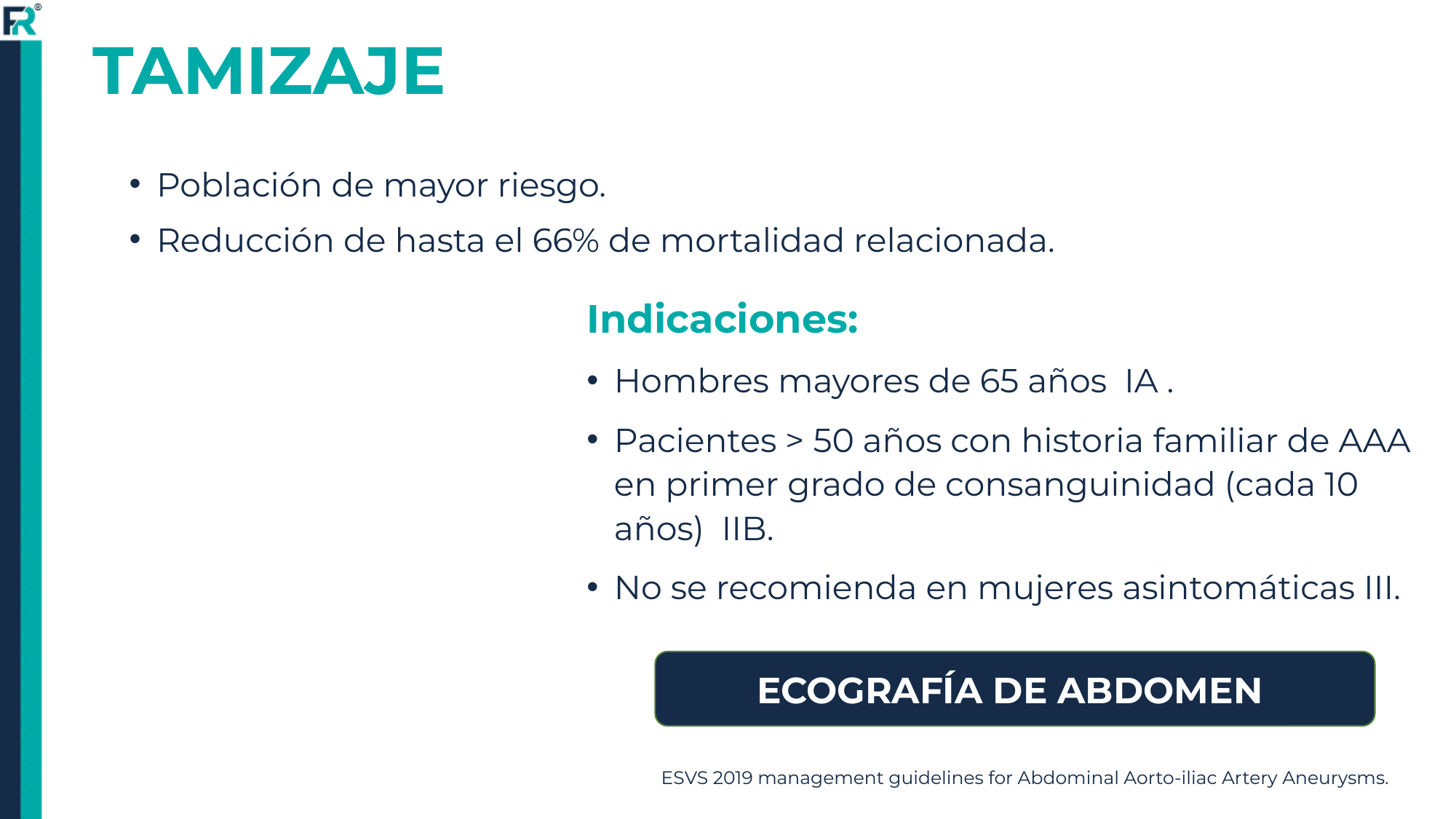

# TAMIZAJE
Población de mayor riesgo.
Reducción de hasta el 66% de mortalidad relacionada.

Indicaciones:
Hombres mayores de 65 años  IA .
Pacientes > 50 años con historia familiar de AAA en primer grado de consanguinidad (cada 10 años)  IIB.
No se recomienda en mujeres asintomáticas III.
ECOGRAFÍA DE ABDOMEN
ESVS 2019 management guidelines for Abdominal Aorto-iliac Artery Aneurysms.